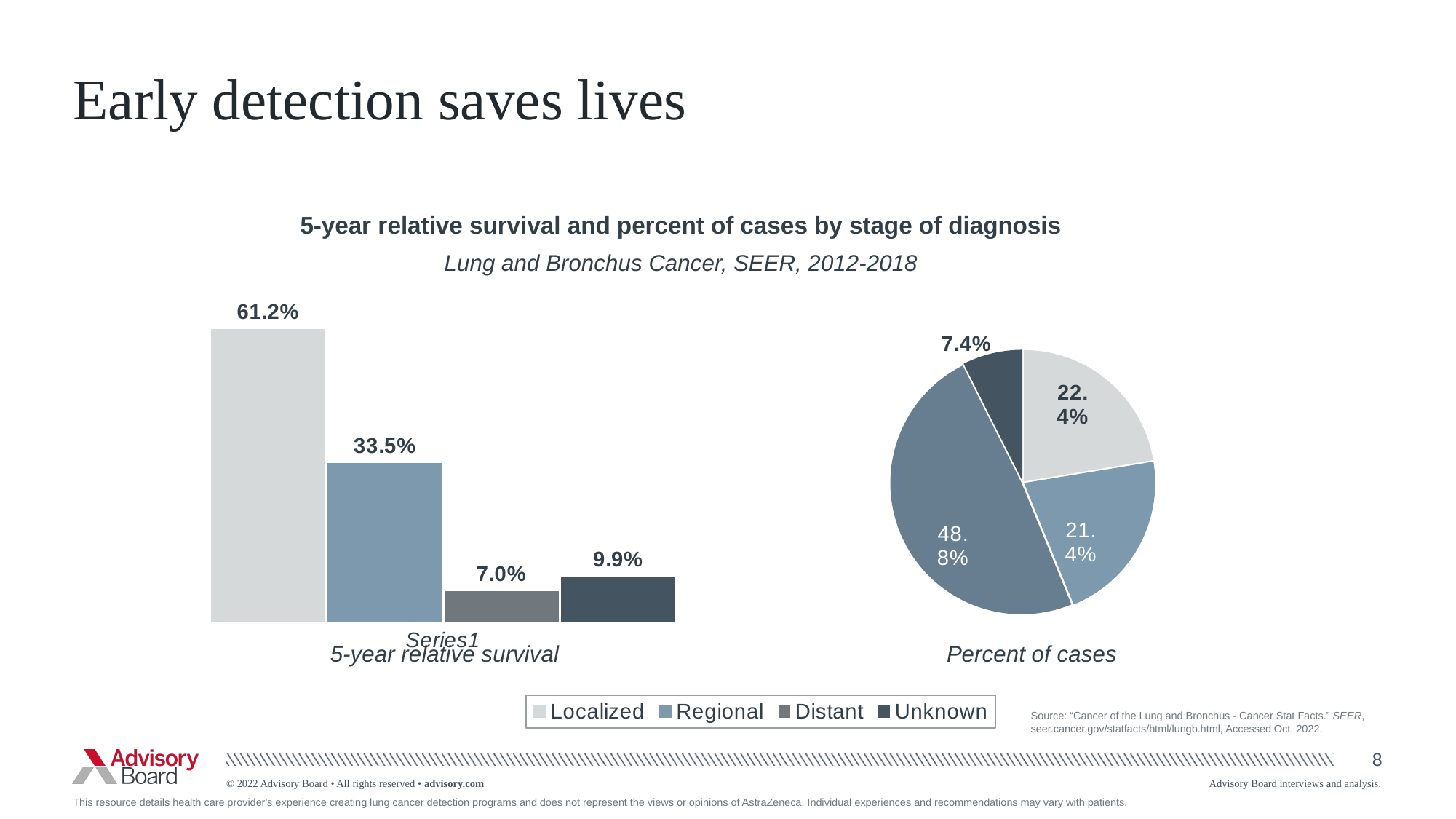

# Early detection saves lives
5-year relative survival and percent of cases by stage of diagnosis
Lung and Bronchus Cancer, SEER, 2012-2018

### Chart

| Category | Localized | Regional | Distant | Unknown |
|---|---|---|---|---|
|  | 0.612 | 0.335 | 0.07 | 0.099 |

### Chart

| Category | Percent |
|---|---|
| Localized | 0.224 |
| Regional | 0.214 |
| Distant | 0.488 |
| Unknown | 0.074 |
5-year relative survival
Percent of cases
Source: “Cancer of the Lung and Bronchus - Cancer Stat Facts.” SEER, seer.cancer.gov/statfacts/html/lungb.html, Accessed Oct. 2022.
This resource details health care provider's experience creating lung cancer detection programs and does not represent the views or opinions of AstraZeneca. Individual experiences and recommendations may vary with patients.